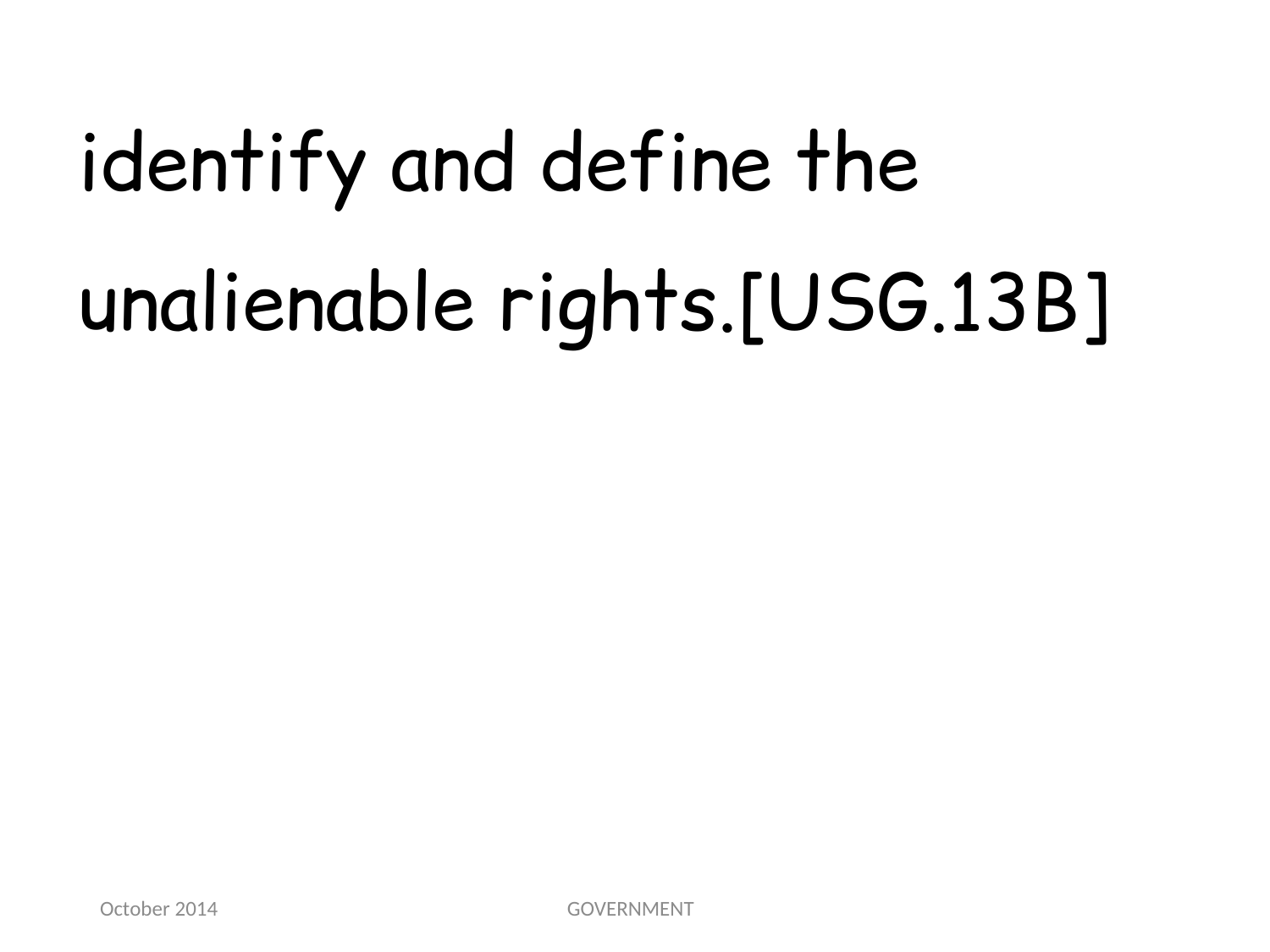

identify and define the unalienable rights.[USG.13B]
October 2014
GOVERNMENT